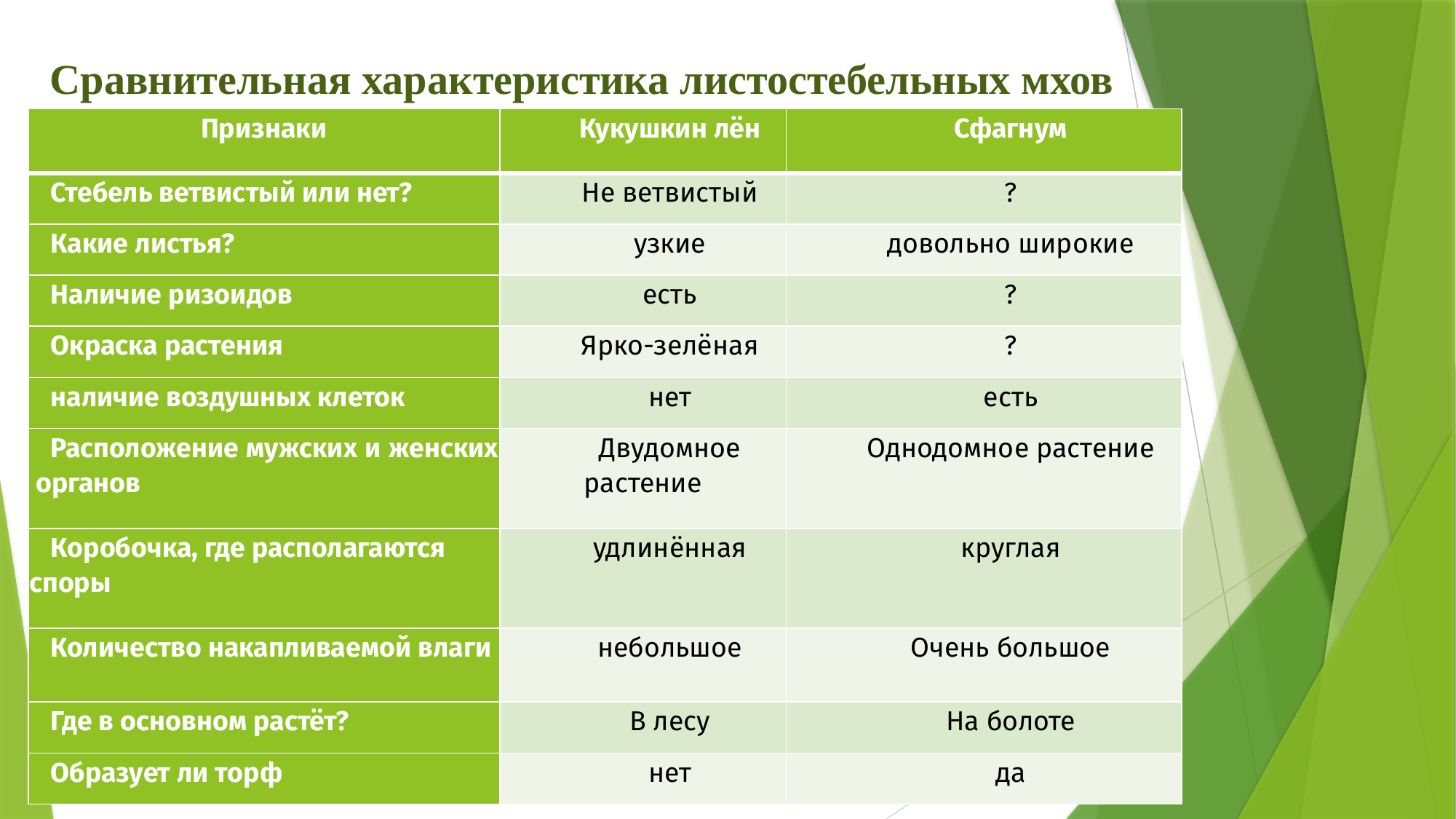

Сравнительная характеристика листостебельных мхов
| Признаки | Кукушкин лён | Сфагнум |
| --- | --- | --- |
| Стебель ветвистый или нет? | Не ветвистый | ? |
| Какие листья? | узкие | довольно широкие |
| Наличие ризоидов | есть | ? |
| Окраска растения | Ярко-зелёная | ? |
| наличие воздушных клеток | нет | есть |
| Расположение мужских и женских органов | Двудомное растение | Однодомное растение |
| Коробочка, где располагаются споры | удлинённая | круглая |
| Количество накапливаемой влаги | небольшое | Очень большое |
| Где в основном растёт? | В лесу | На болоте |
| Образует ли торф | нет | да |